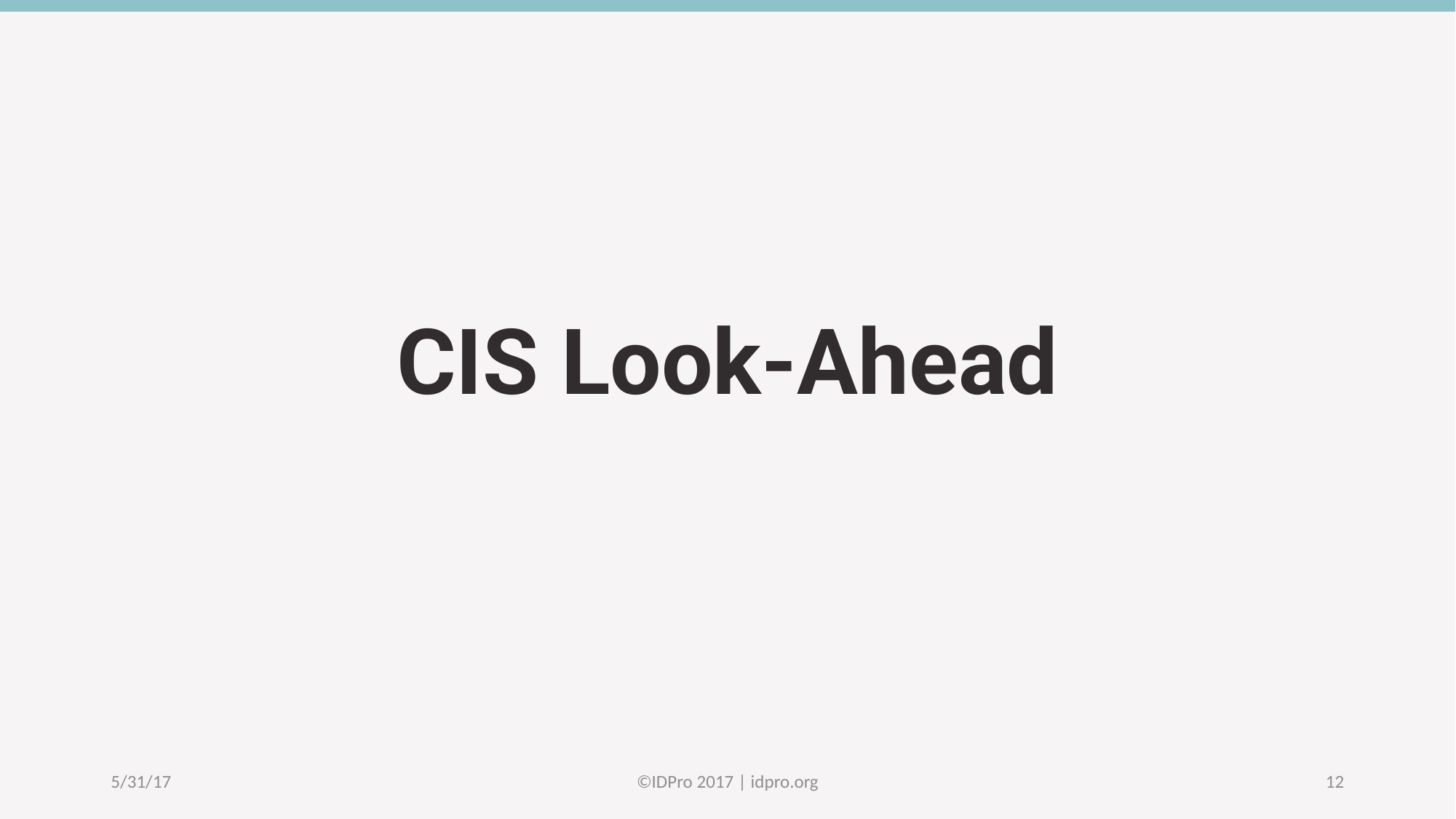

# CIS Look-Ahead

5/31/17
©️IDPro 2017 | idpro.org
12